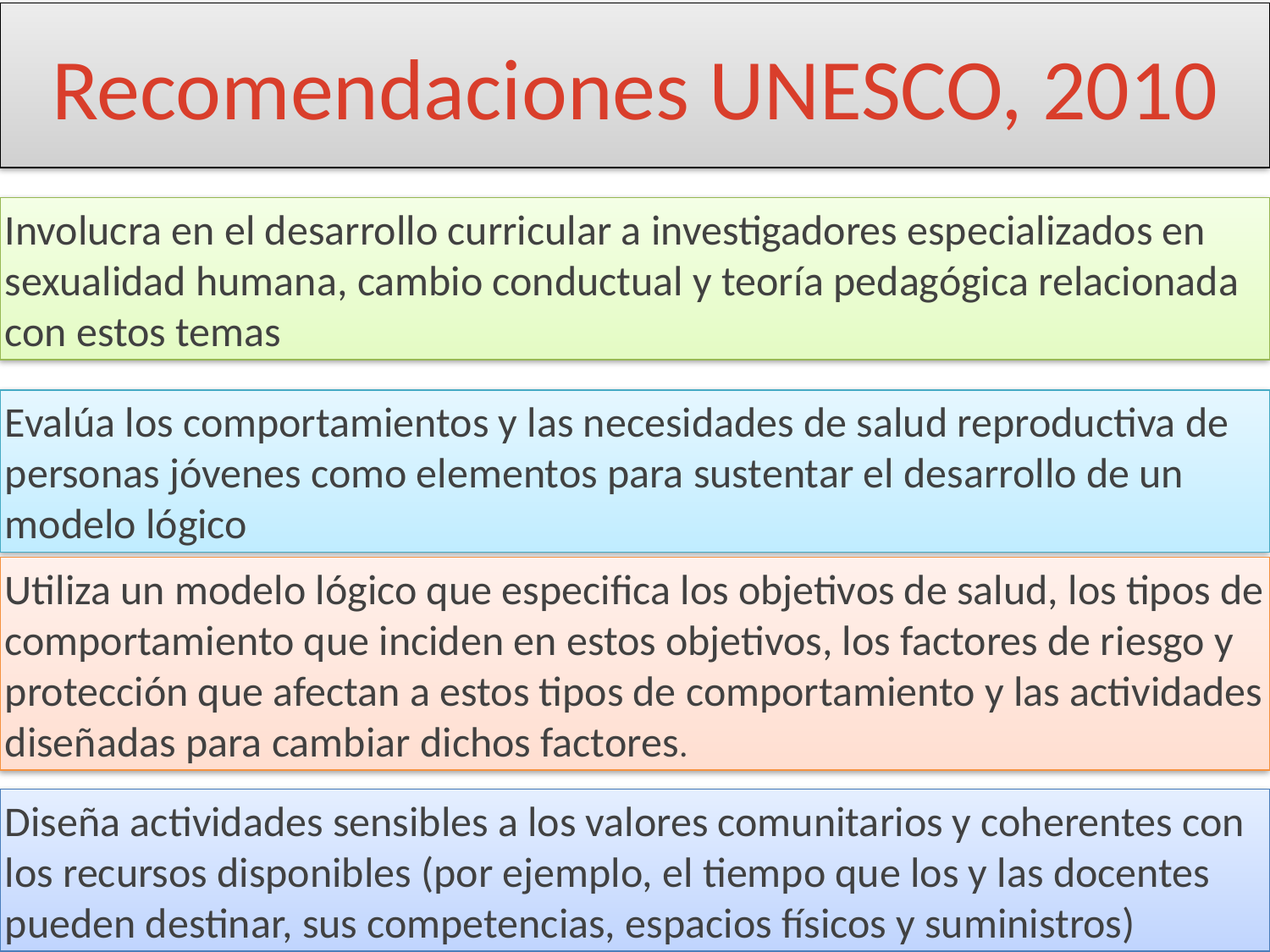

# Recomendaciones UNESCO, 2010
Involucra en el desarrollo curricular a investigadores especializados en sexualidad humana, cambio conductual y teoría pedagógica relacionada con estos temas
Evalúa los comportamientos y las necesidades de salud reproductiva de personas jóvenes como elementos para sustentar el desarrollo de un modelo lógico
Utiliza un modelo lógico que especifica los objetivos de salud, los tipos de comportamiento que inciden en estos objetivos, los factores de riesgo y protección que afectan a estos tipos de comportamiento y las actividades diseñadas para cambiar dichos factores.
Diseña actividades sensibles a los valores comunitarios y coherentes con los recursos disponibles (por ejemplo, el tiempo que los y las docentes pueden destinar, sus competencias, espacios físicos y suministros)